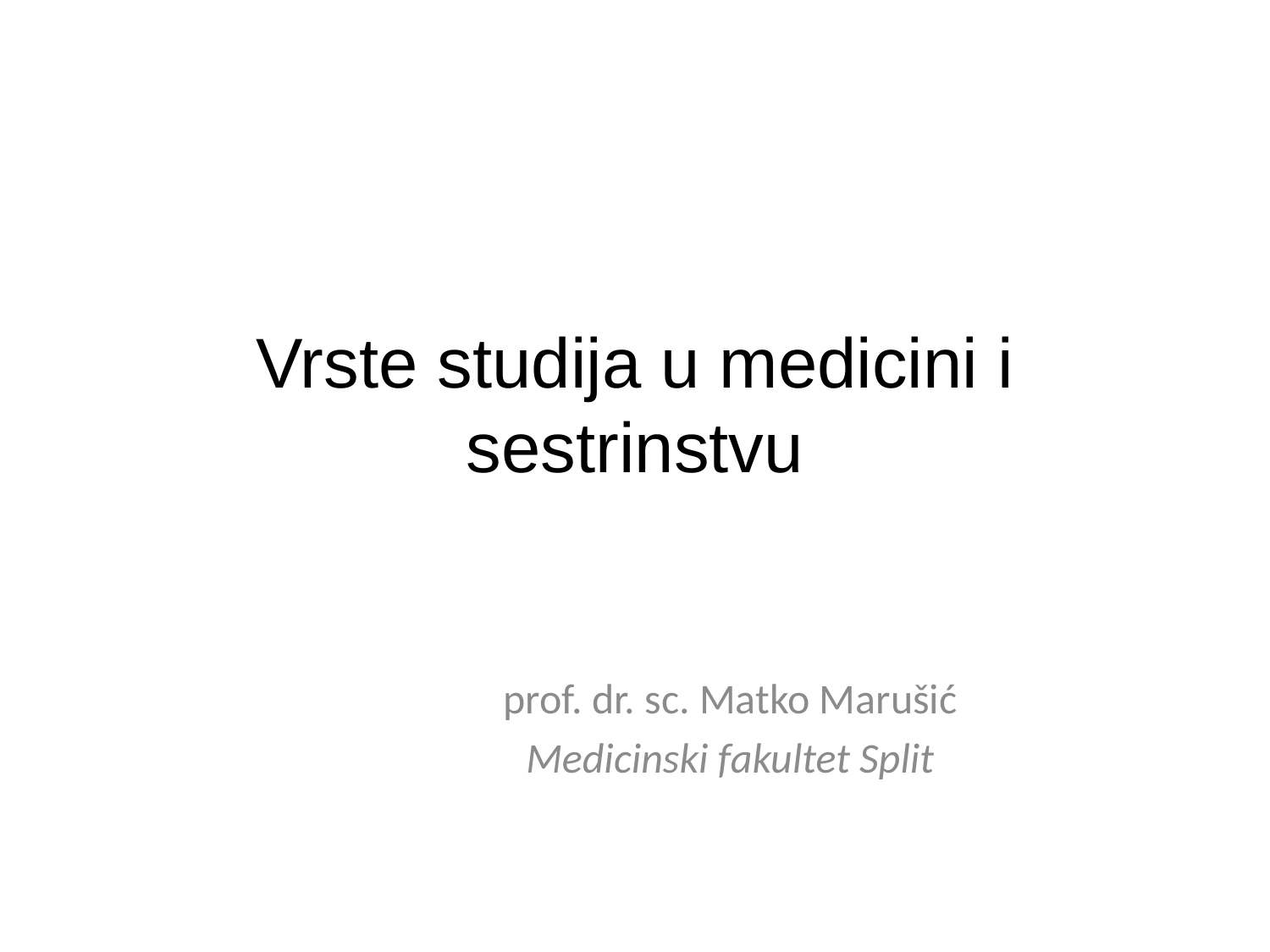

# Vrste studija u medicini i sestrinstvu

prof. dr. sc. Matko Marušić
Medicinski fakultet Split